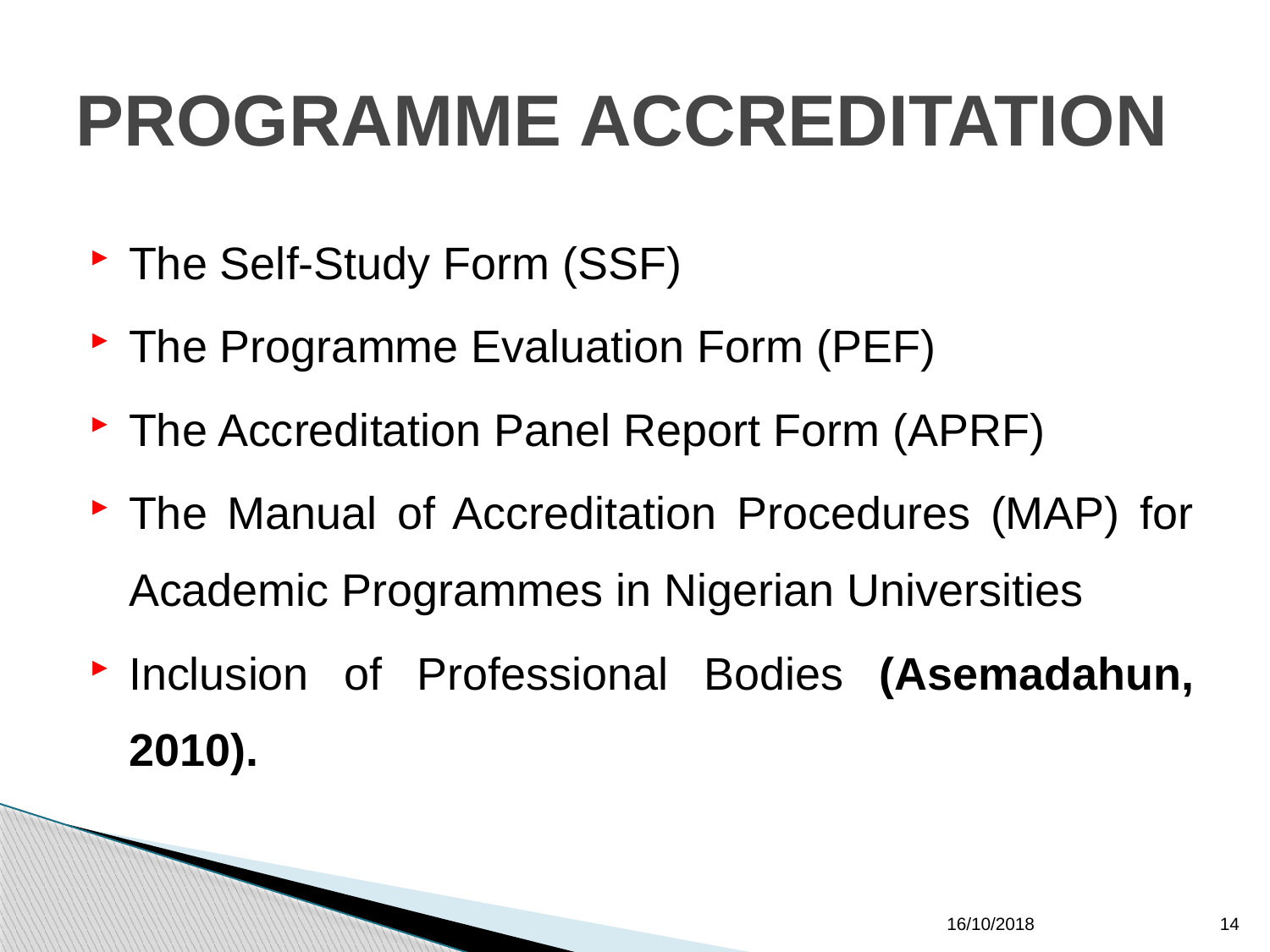

# PROGRAMME ACCREDITATION
The Self-Study Form (SSF)
The Programme Evaluation Form (PEF)
The Accreditation Panel Report Form (APRF)
The Manual of Accreditation Procedures (MAP) for Academic Programmes in Nigerian Universities
Inclusion of Professional Bodies (Asemadahun, 2010).

16/10/2018
14